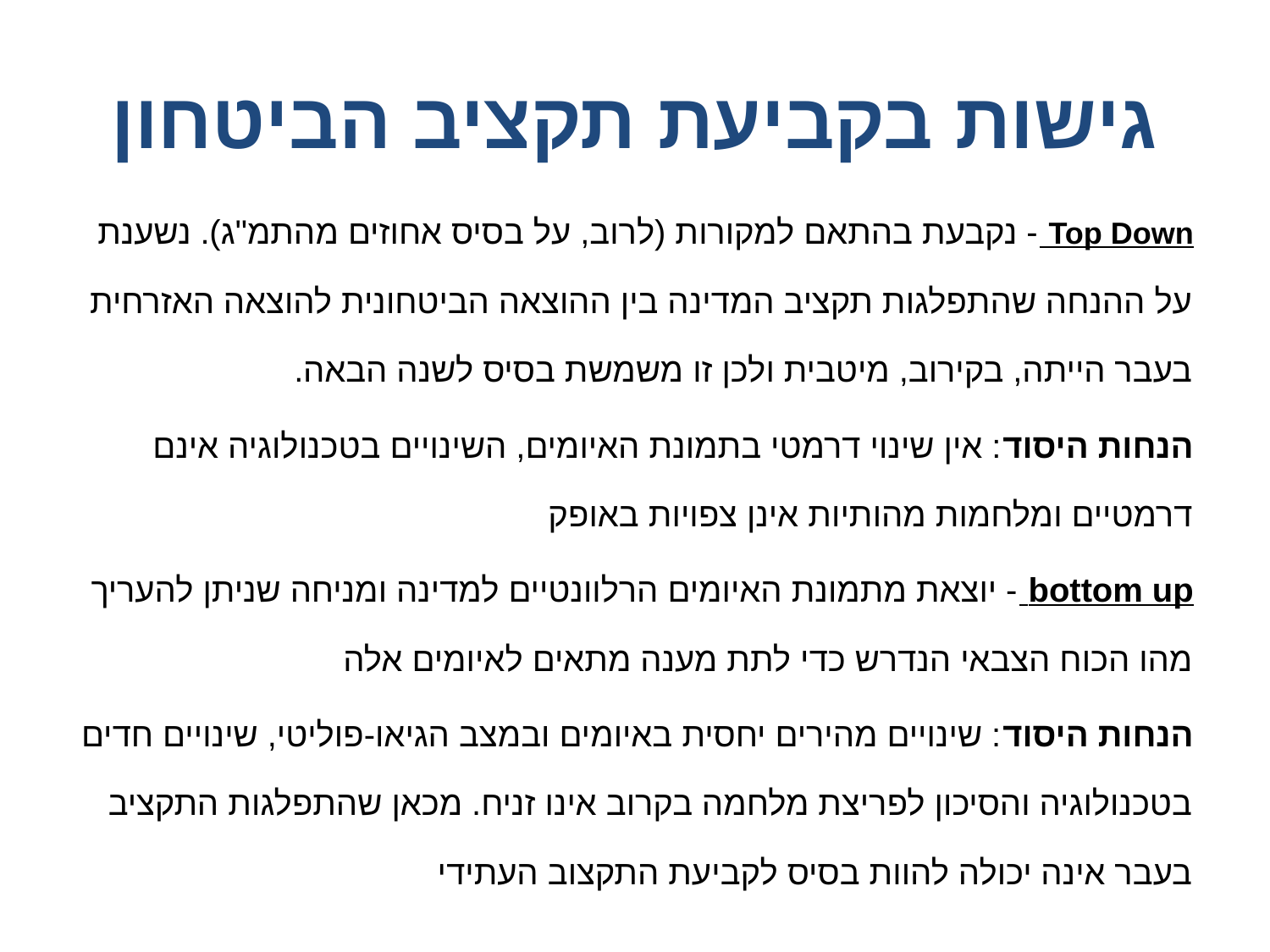

# גישות בקביעת תקציב הביטחון
Top Down - נקבעת בהתאם למקורות (לרוב, על בסיס אחוזים מהתמ"ג). נשענת על ההנחה שהתפלגות תקציב המדינה בין ההוצאה הביטחונית להוצאה האזרחית בעבר הייתה, בקירוב, מיטבית ולכן זו משמשת בסיס לשנה הבאה.
הנחות היסוד: אין שינוי דרמטי בתמונת האיומים, השינויים בטכנולוגיה אינם דרמטיים ומלחמות מהותיות אינן צפויות באופק
bottom up - יוצאת מתמונת האיומים הרלוונטיים למדינה ומניחה שניתן להעריך מהו הכוח הצבאי הנדרש כדי לתת מענה מתאים לאיומים אלה
הנחות היסוד: שינויים מהירים יחסית באיומים ובמצב הגיאו-פוליטי, שינויים חדים בטכנולוגיה והסיכון לפריצת מלחמה בקרוב אינו זניח. מכאן שהתפלגות התקציב בעבר אינה יכולה להוות בסיס לקביעת התקצוב העתידי